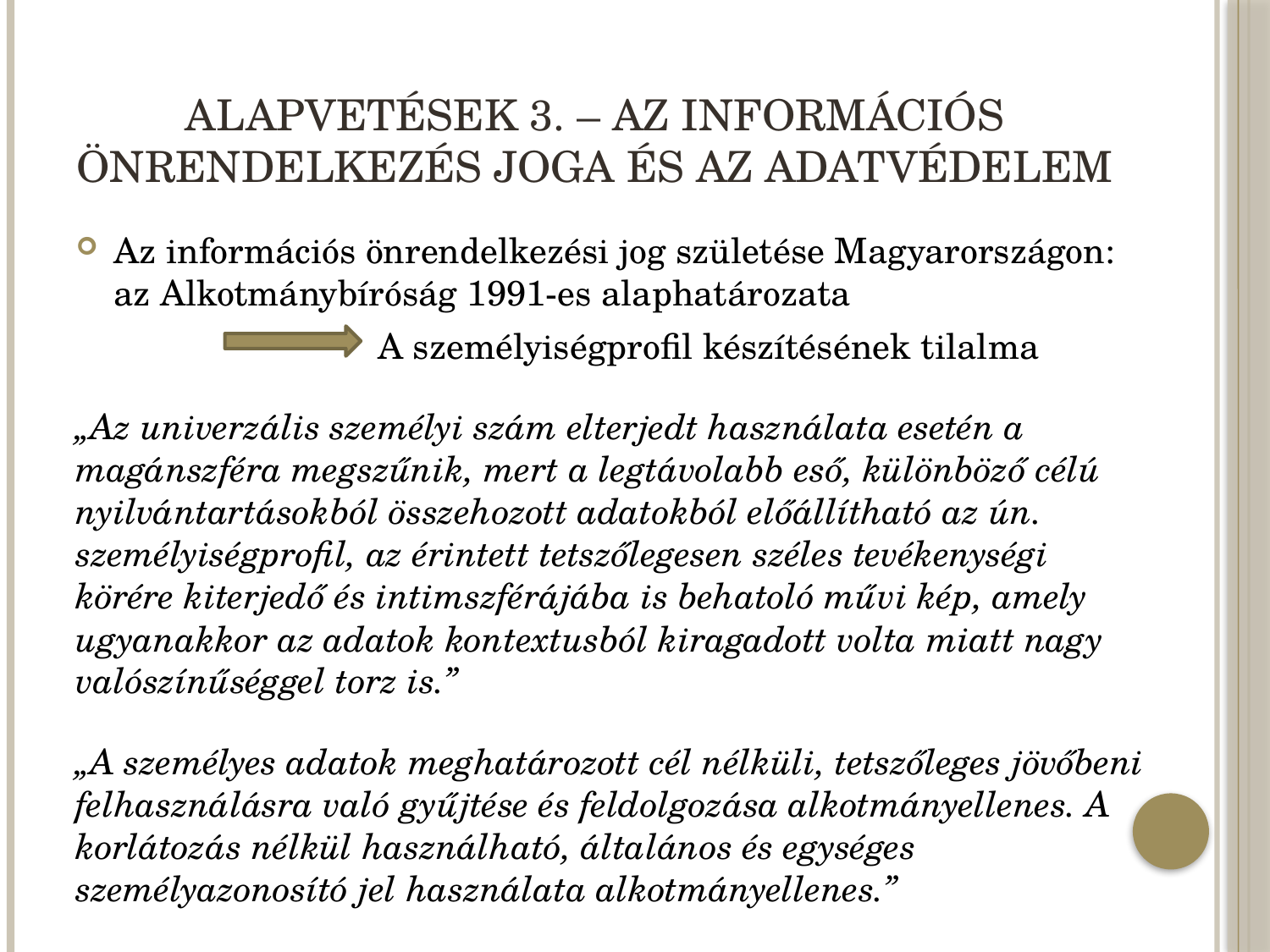

# Alapvetések 3. – Az Információs önrendelkezés joga és az adatvédelem
Az információs önrendelkezési jog születése Magyarországon: az Alkotmánybíróság 1991-es alaphatározata
                               A személyiségprofil készítésének tilalma

„Az univerzális személyi szám elterjedt használata esetén a magánszféra megszűnik, mert a legtávolabb eső, különböző célú nyilvántartásokból összehozott adatokból előállítható az ún. személyiségprofil, az érintett tetszőlegesen széles tevékenységi körére kiterjedő és intimszférájába is behatoló művi kép, amely ugyanakkor az adatok kontextusból kiragadott volta miatt nagy valószínűséggel torz is.”

„A személyes adatok meghatározott cél nélküli, tetszőleges jövőbeni felhasználásra való gyűjtése és feldolgozása alkotmányellenes. A korlátozás nélkül használható, általános és egységes személyazonosító jel használata alkotmányellenes.”